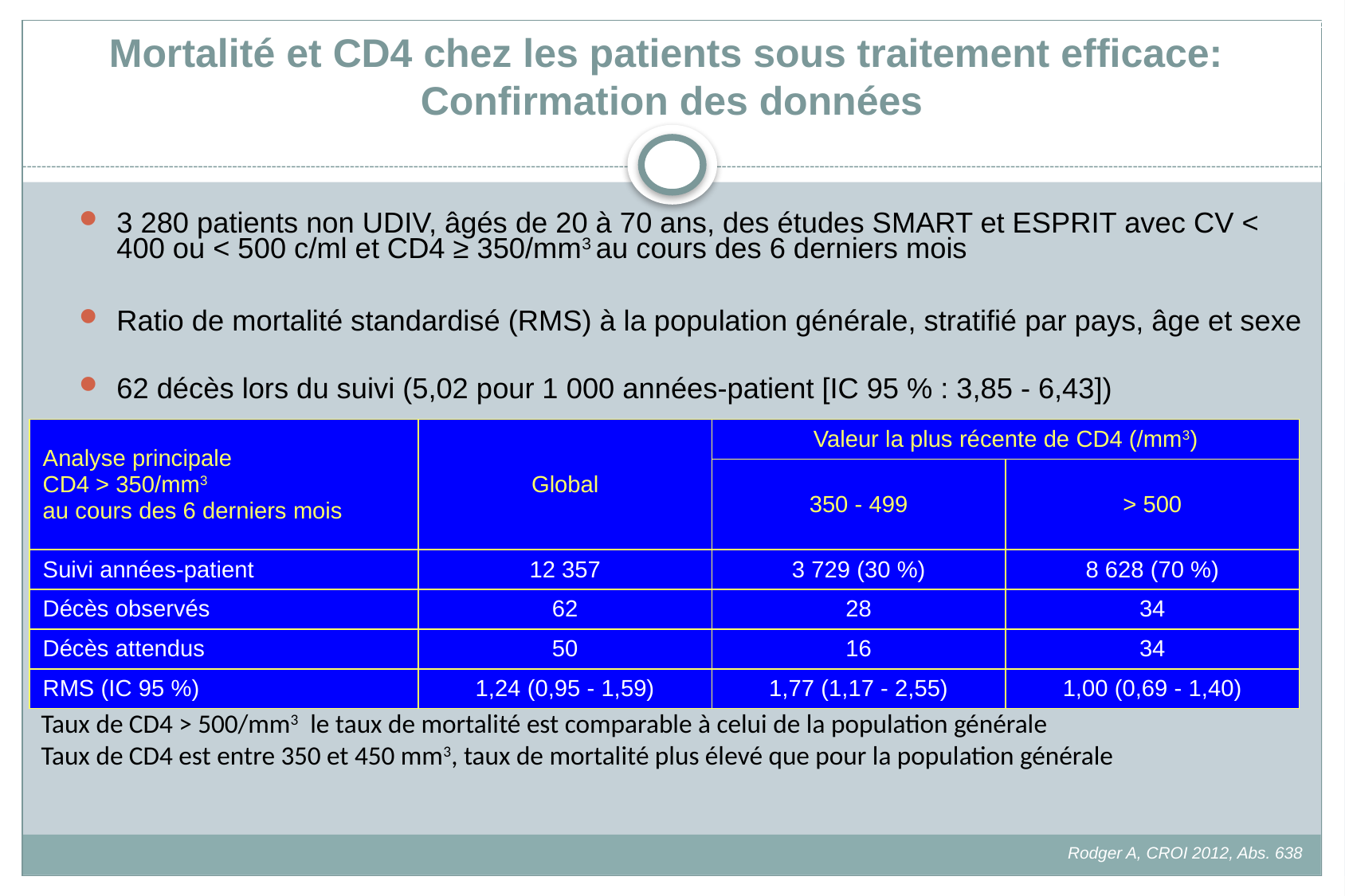

2
# Mortalité et CD4 chez les patients sous traitement efficace: Confirmation des données
3 280 patients non UDIV, âgés de 20 à 70 ans, des études SMART et ESPRIT avec CV < 400 ou < 500 c/ml et CD4 ≥ 350/mm3 au cours des 6 derniers mois
Ratio de mortalité standardisé (RMS) à la population générale, stratifié par pays, âge et sexe
62 décès lors du suivi (5,02 pour 1 000 années-patient [IC 95 % : 3,85 - 6,43])
| Analyse principale CD4 > 350/mm3 au cours des 6 derniers mois | Global | Valeur la plus récente de CD4 (/mm3) |  |
| --- | --- | --- | --- |
|  |  | 350 - 499 | > 500 |
| Suivi années-patient | 12 357 | 3 729 (30 %) | 8 628 (70 %) |
| Décès observés | 62 | 28 | 34 |
| Décès attendus | 50 | 16 | 34 |
| RMS (IC 95 %) | 1,24 (0,95 - 1,59) | 1,77 (1,17 - 2,55) | 1,00 (0,69 - 1,40) |
Taux de CD4 > 500/mm3  le taux de mortalité est comparable à celui de la population générale
Taux de CD4 est entre 350 et 450 mm3, taux de mortalité plus élevé que pour la population générale
Rodger A, CROI 2012, Abs. 638